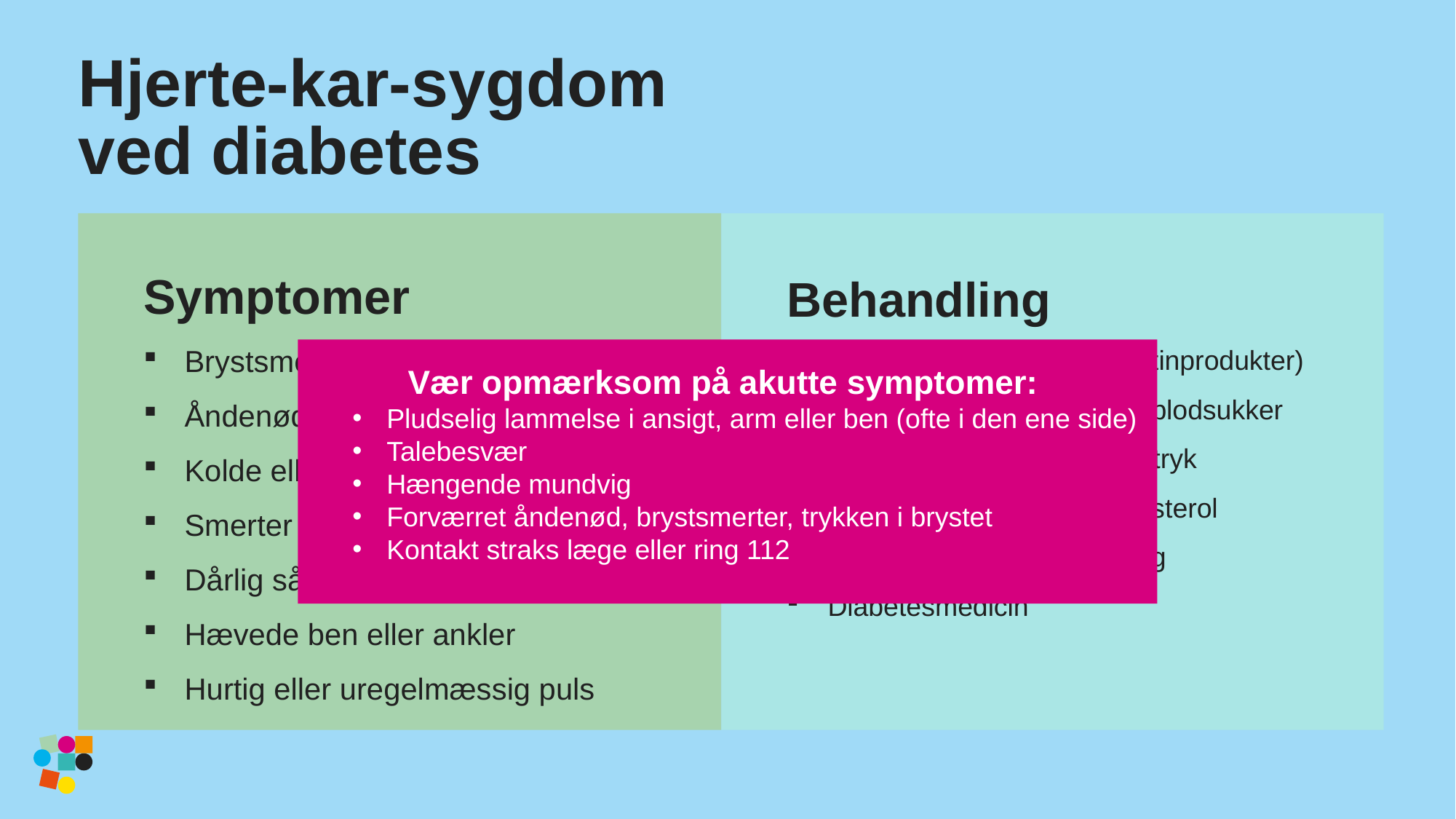

Hjerte-kar-sygdom
ved diabetes
Symptomer
Brystsmerter eller trykken i brystet
Åndenød ved aktivitet eller i hvile
Kolde eller blege fødder
Smerter i ben ved gang
Dårlig sårheling på fødder
Hævede ben eller ankler
Hurtig eller uregelmæssig puls
Behandling
Rygestop (gælder alle nikotinprodukter)
Holde et stabilt og normalt blodsukker
Behandling af forhøjet blodtryk
Behandling af forhøjet kolesterol
Blodfortyndende behandling
Diabetesmedicin

Vær opmærksom på akutte symptomer:
Pludselig lammelse i ansigt, arm eller ben (ofte i den ene side)
Talebesvær
Hængende mundvig
Forværret åndenød, brystsmerter, trykken i brystet
Kontakt straks læge eller ring 112